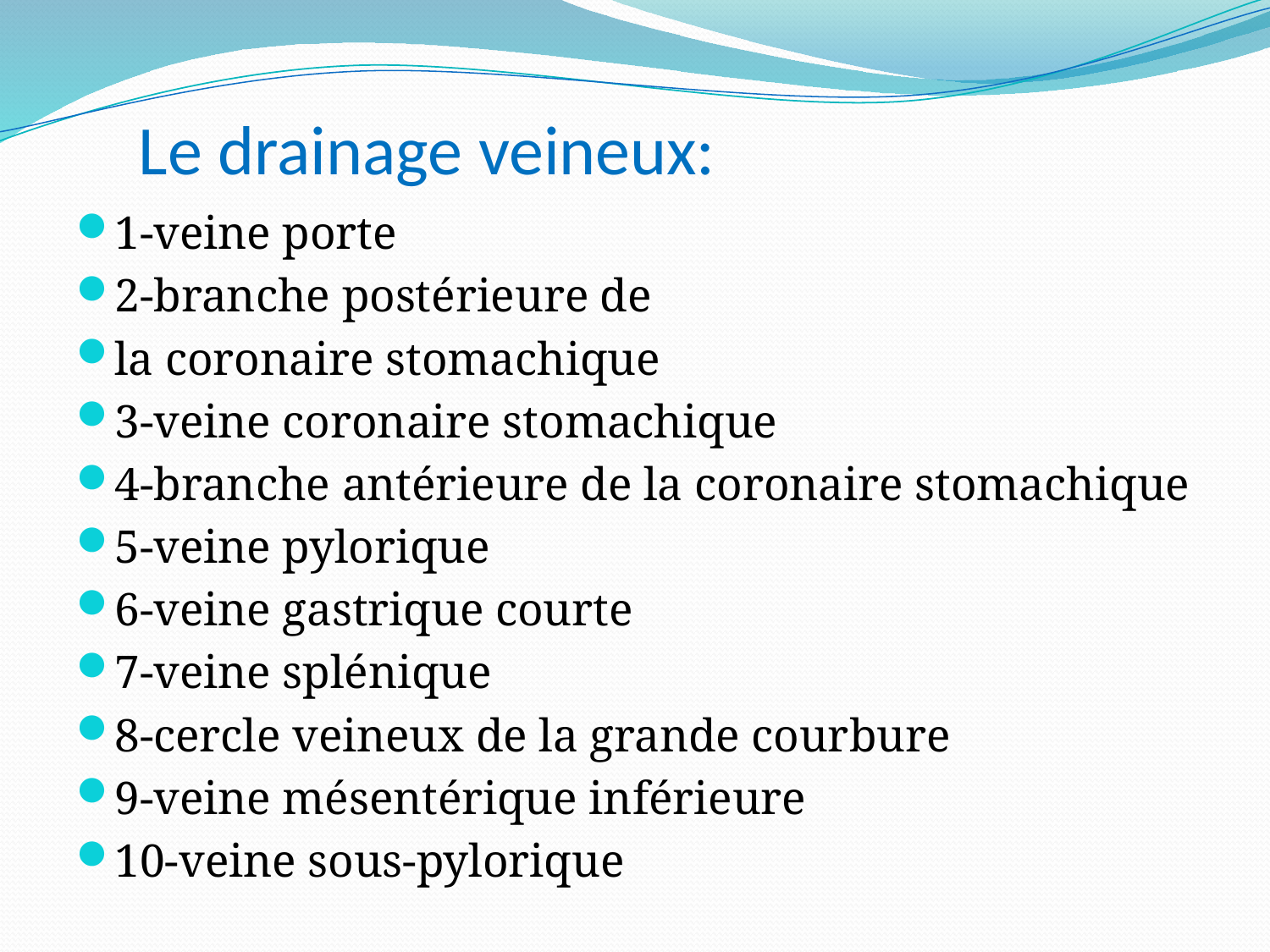

# Le drainage veineux:
1-veine porte
2-branche postérieure de
la coronaire stomachique
3-veine coronaire stomachique
4-branche antérieure de la coronaire stomachique
5-veine pylorique
6-veine gastrique courte
7-veine splénique
8-cercle veineux de la grande courbure
9-veine mésentérique inférieure
10-veine sous-pylorique